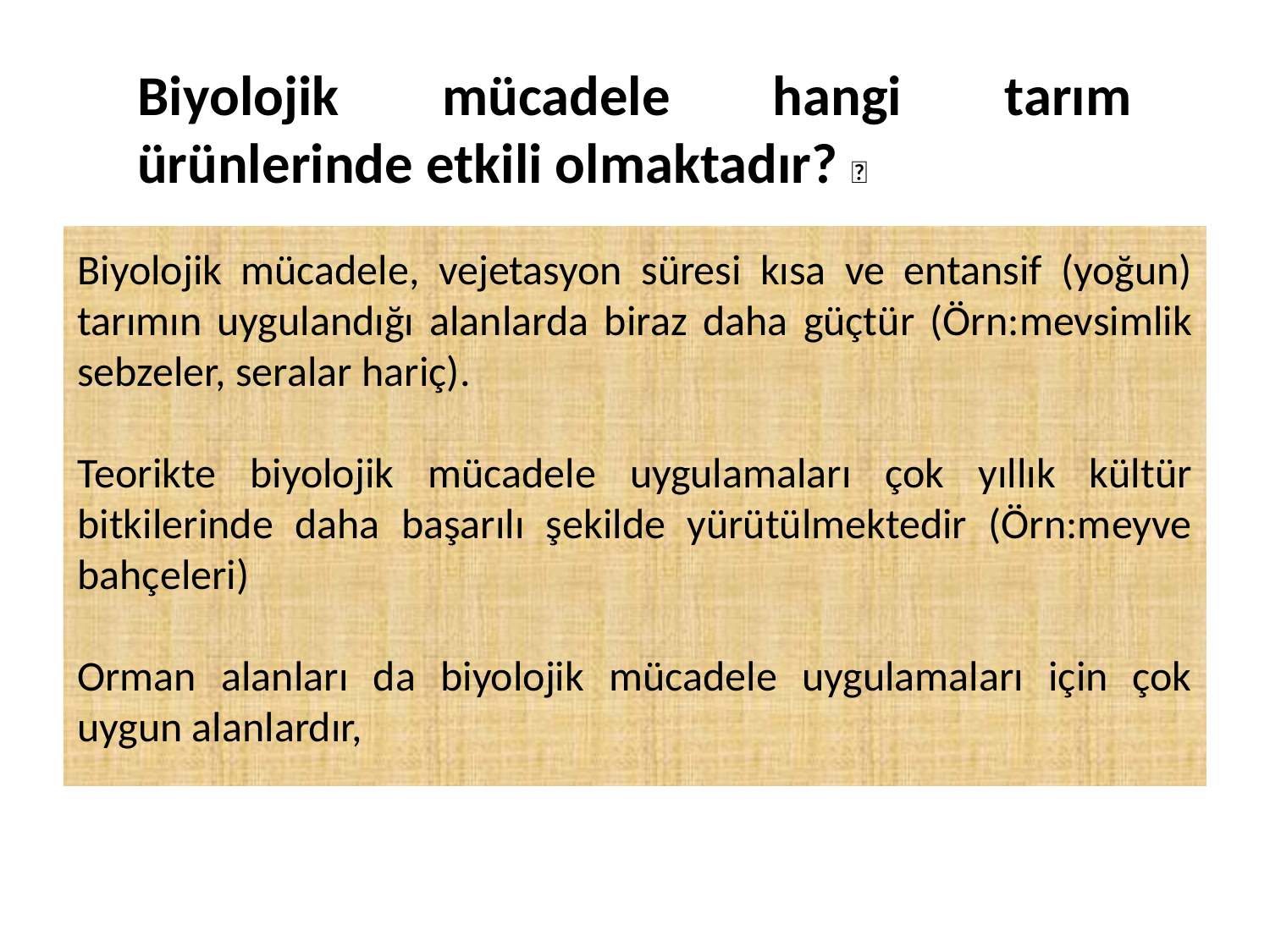

Biyolojik mücadele hangi tarım ürünlerinde etkili olmaktadır? 􀂾

Biyolojik mücadele, vejetasyon süresi kısa ve entansif (yoğun) tarımın uygulandığı alanlarda biraz daha güçtür (Örn:mevsimlik sebzeler, seralar hariç).

Teorikte biyolojik mücadele uygulamaları çok yıllık kültür bitkilerinde daha başarılı şekilde yürütülmektedir (Örn:meyve bahçeleri)

Orman alanları da biyolojik mücadele uygulamaları için çok uygun alanlardır,